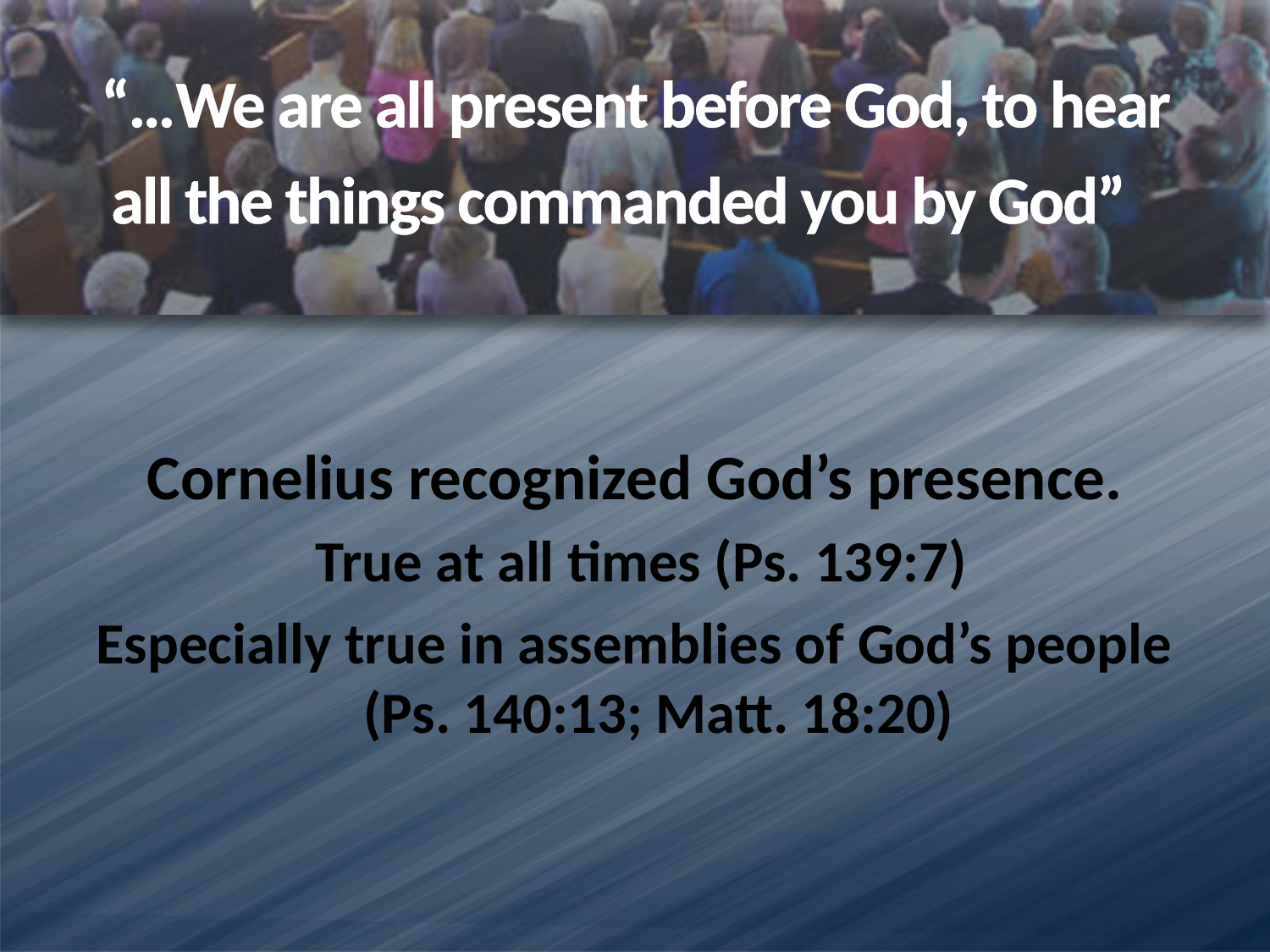

# “…We are all present before God, to hear all the things commanded you by God”
Cornelius recognized God’s presence.
 True at all times (Ps. 139:7)
Especially true in assemblies of God’s people (Ps. 140:13; Matt. 18:20)